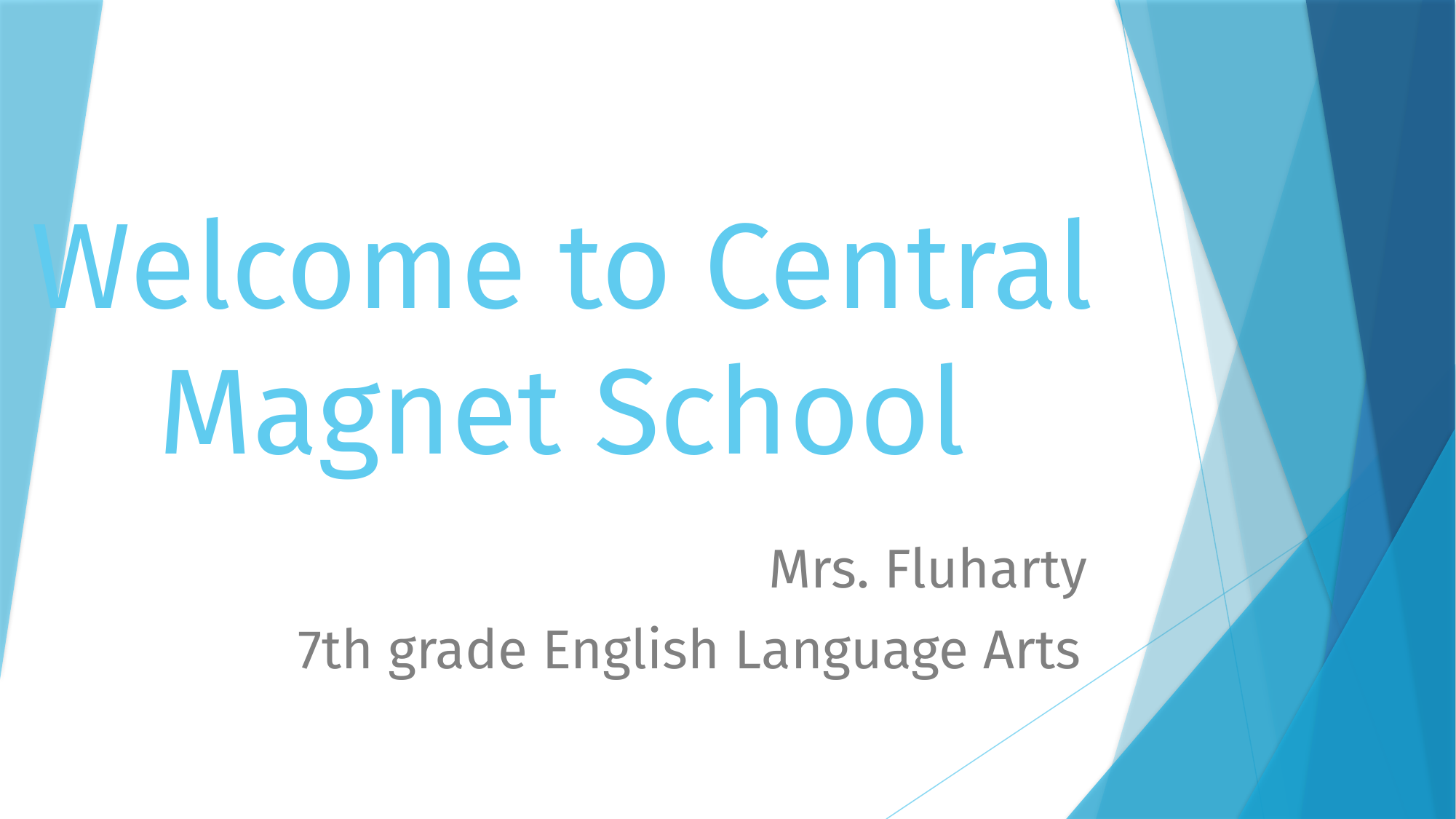

# Welcome to Central Magnet School
Mrs. Fluharty
7th grade English Language Arts